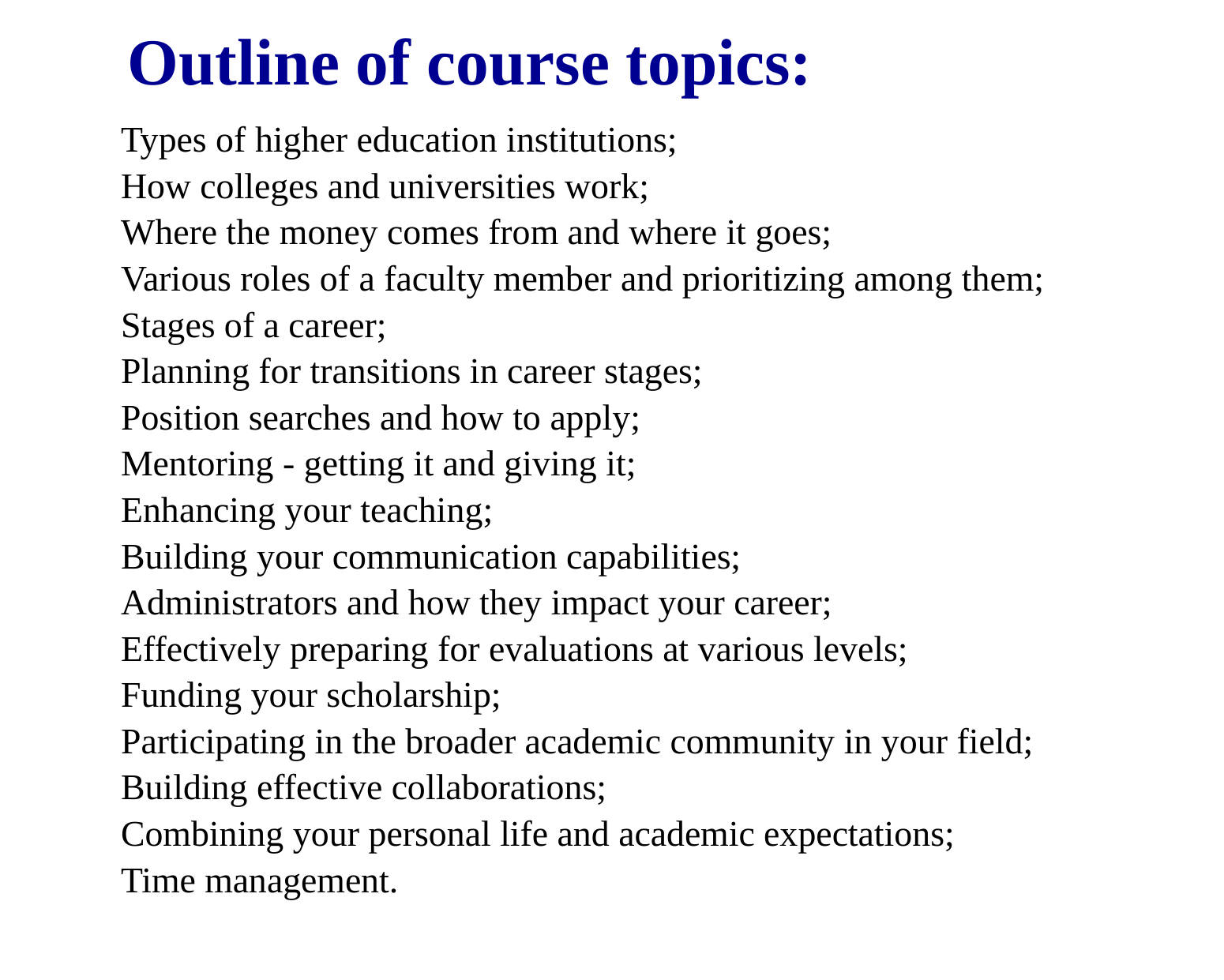

# Outline of course topics:
Types of higher education institutions;
How colleges and universities work;
Where the money comes from and where it goes;
Various roles of a faculty member and prioritizing among them;
Stages of a career;
Planning for transitions in career stages;
Position searches and how to apply;
Mentoring - getting it and giving it;
Enhancing your teaching;
Building your communication capabilities;
Administrators and how they impact your career;
Effectively preparing for evaluations at various levels;
Funding your scholarship;
Participating in the broader academic community in your field;
Building effective collaborations;
Combining your personal life and academic expectations;
Time management.